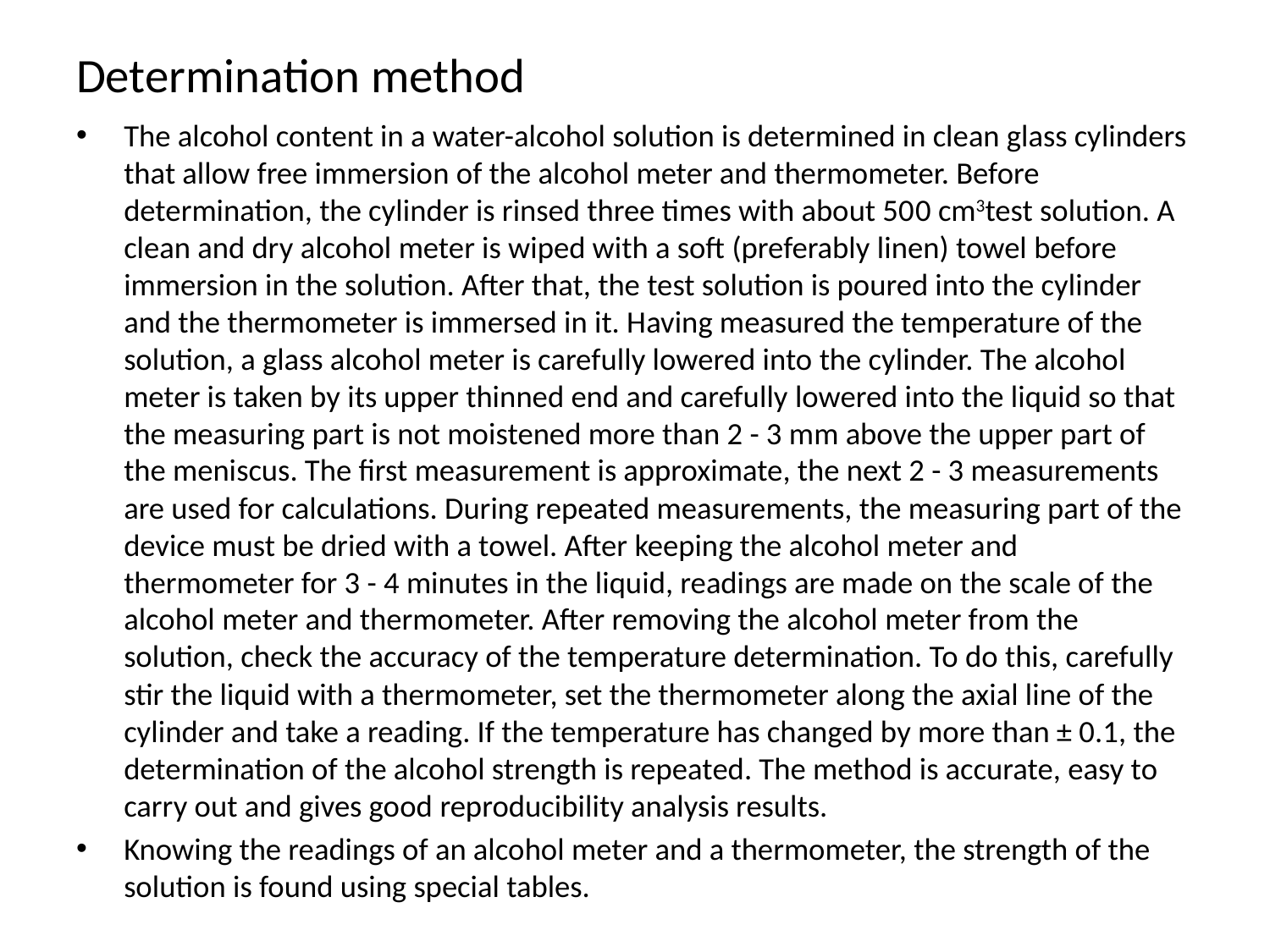

# Determination method
The alcohol content in a water-alcohol solution is determined in clean glass cylinders that allow free immersion of the alcohol meter and thermometer. Before determination, the cylinder is rinsed three times with about 500 cm3test solution. A clean and dry alcohol meter is wiped with a soft (preferably linen) towel before immersion in the solution. After that, the test solution is poured into the cylinder and the thermometer is immersed in it. Having measured the temperature of the solution, a glass alcohol meter is carefully lowered into the cylinder. The alcohol meter is taken by its upper thinned end and carefully lowered into the liquid so that the measuring part is not moistened more than 2 - 3 mm above the upper part of the meniscus. The first measurement is approximate, the next 2 - 3 measurements are used for calculations. During repeated measurements, the measuring part of the device must be dried with a towel. After keeping the alcohol meter and thermometer for 3 - 4 minutes in the liquid, readings are made on the scale of the alcohol meter and thermometer. After removing the alcohol meter from the solution, check the accuracy of the temperature determination. To do this, carefully stir the liquid with a thermometer, set the thermometer along the axial line of the cylinder and take a reading. If the temperature has changed by more than ± 0.1, the determination of the alcohol strength is repeated. The method is accurate, easy to carry out and gives good reproducibility analysis results.
Knowing the readings of an alcohol meter and a thermometer, the strength of the solution is found using special tables.